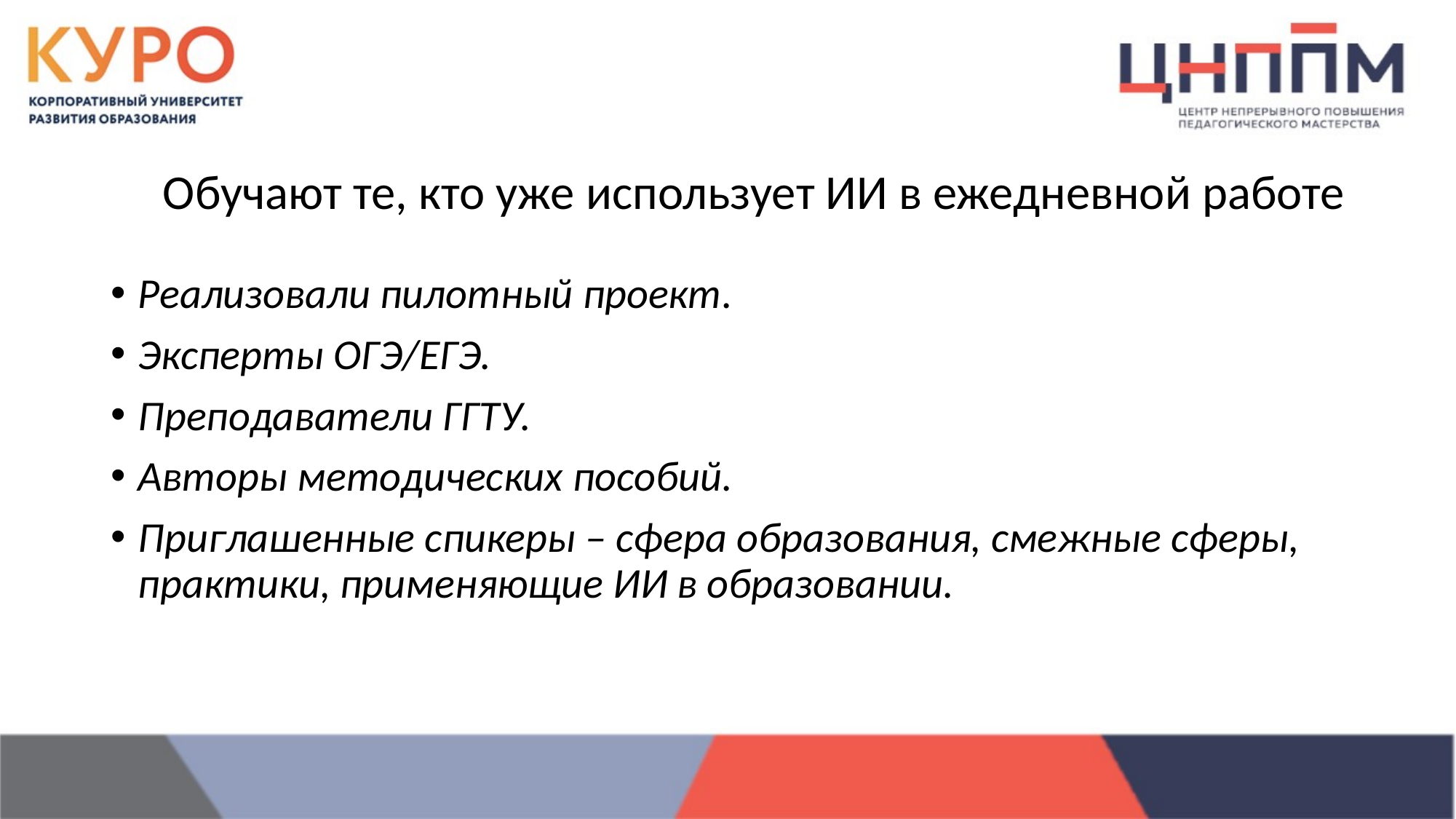

# Обучают те, кто уже использует ИИ в ежедневной работе
Реализовали пилотный проект.
Эксперты ОГЭ/ЕГЭ.
Преподаватели ГГТУ.
Авторы методических пособий.
Приглашенные спикеры – сфера образования, смежные сферы, практики, применяющие ИИ в образовании.